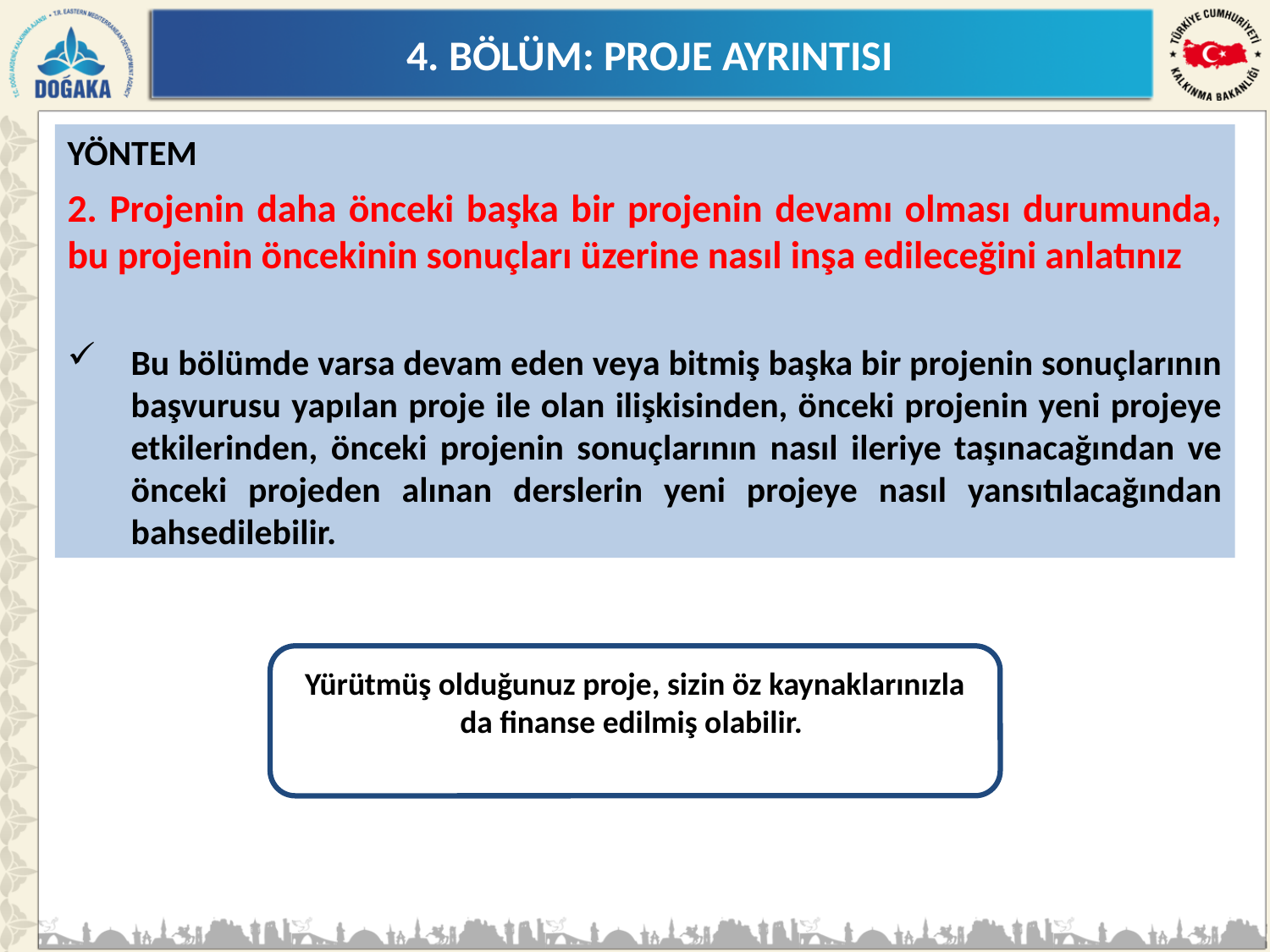

4. BÖLÜM: PROJE AYRINTISI
YÖNTEM
2. Projenin daha önceki başka bir projenin devamı olması durumunda, bu projenin öncekinin sonuçları üzerine nasıl inşa edileceğini anlatınız

Bu bölümde varsa devam eden veya bitmiş başka bir projenin sonuçlarının başvurusu yapılan proje ile olan ilişkisinden, önceki projenin yeni projeye etkilerinden, önceki projenin sonuçlarının nasıl ileriye taşınacağından ve önceki projeden alınan derslerin yeni projeye nasıl yansıtılacağından bahsedilebilir.
Yürütmüş olduğunuz proje, sizin öz kaynaklarınızla da finanse edilmiş olabilir.